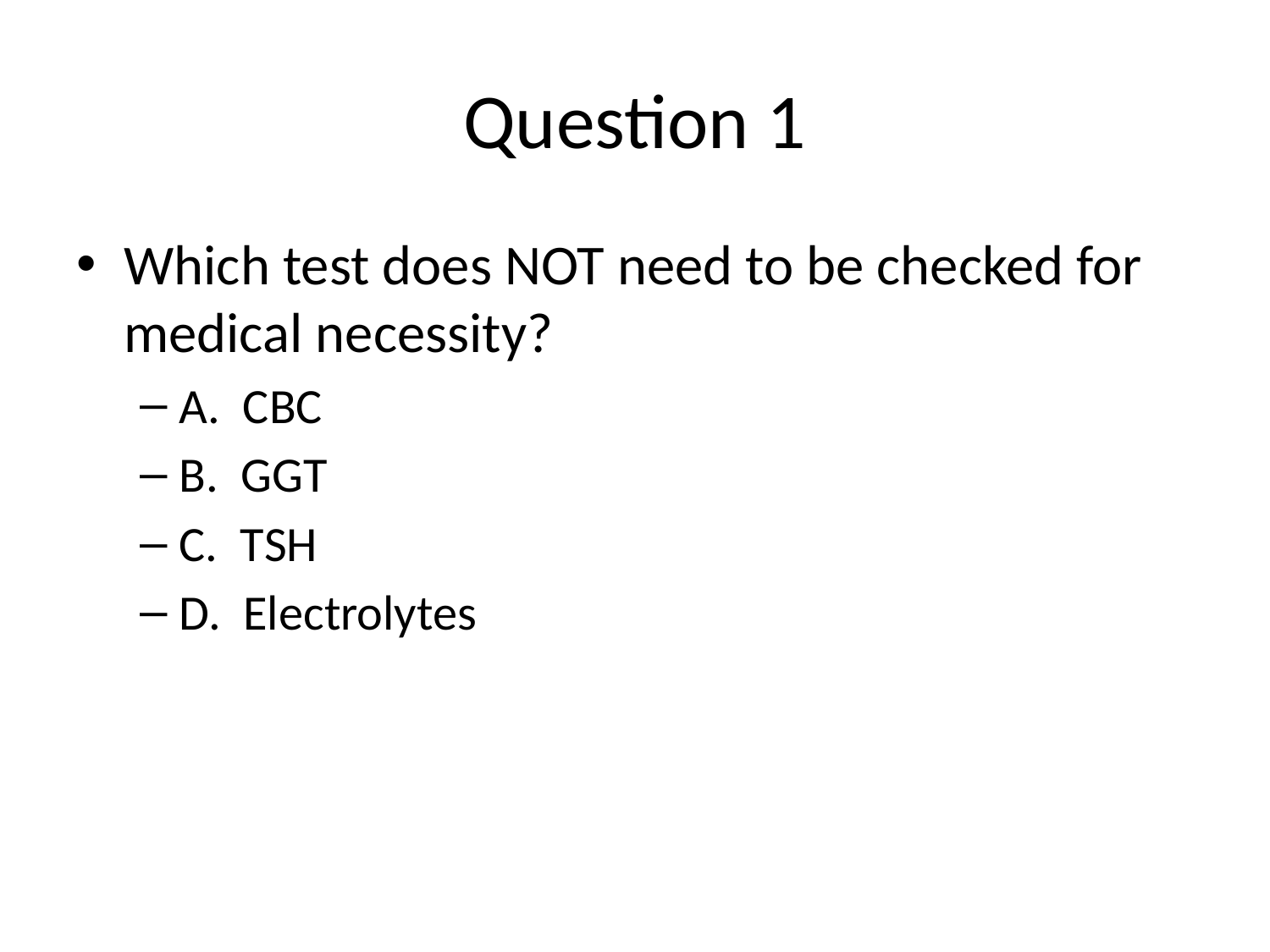

# Question 1
Which test does NOT need to be checked for medical necessity?
A.  CBC
B.  GGT
C.  TSH
D.  Electrolytes